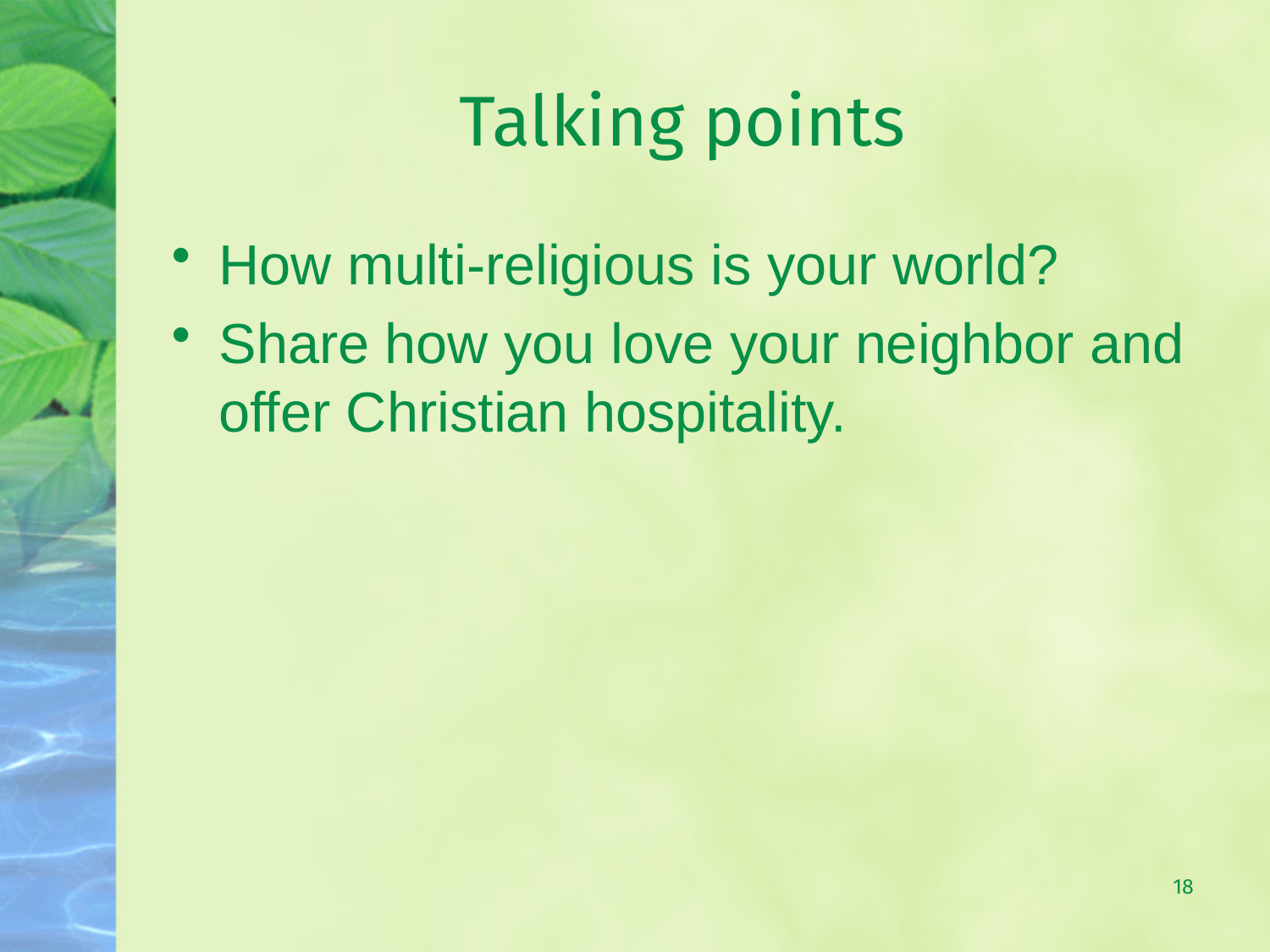

# Talking points
How multi-religious is your world?
Share how you love your neighbor and offer Christian hospitality.

18